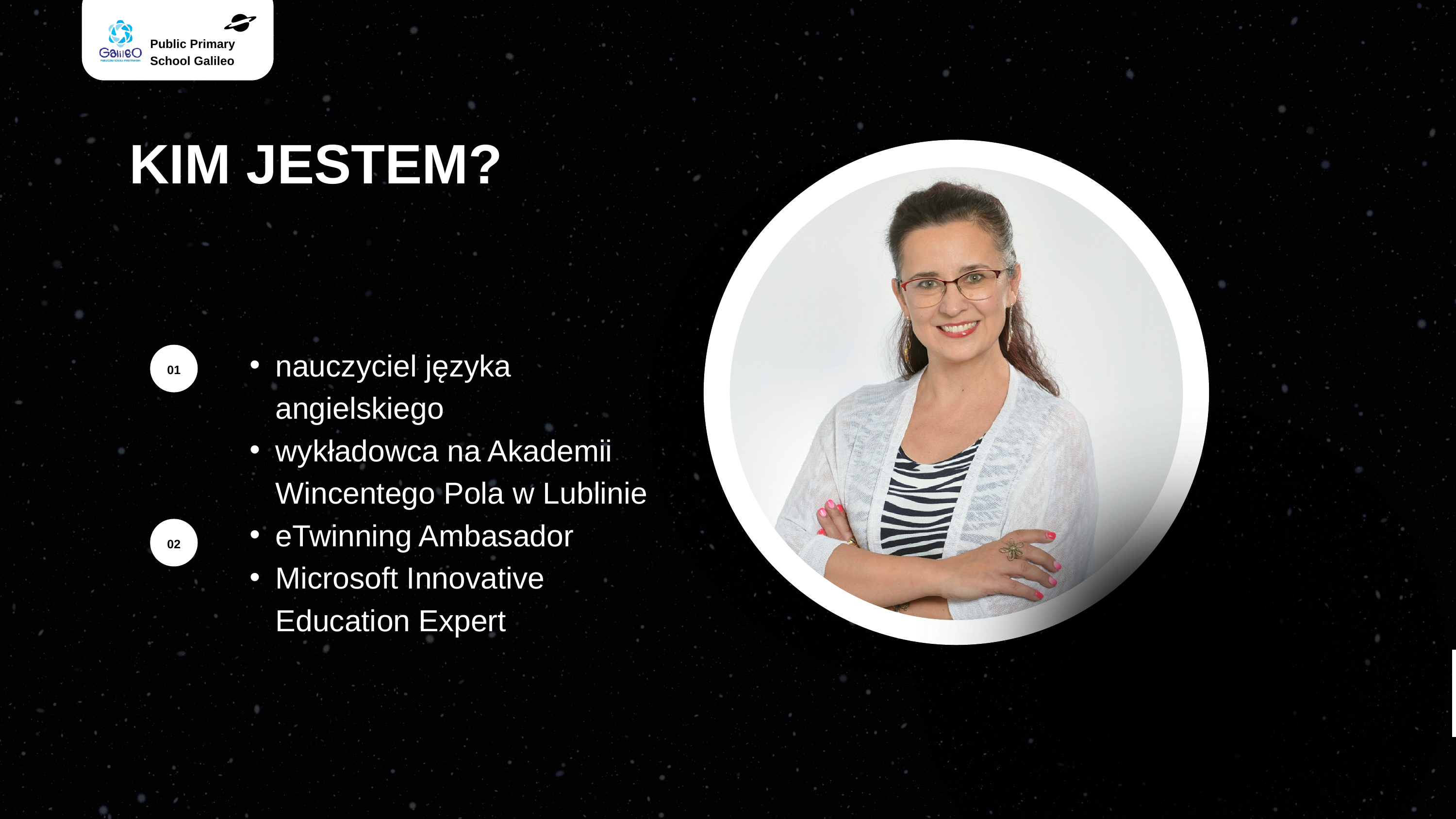

Public Primary School Galileo
KIM JESTEM?

nauczyciel języka angielskiego
wykładowca na Akademii Wincentego Pola w Lublinie
eTwinning Ambasador
Microsoft Innovative Education Expert

01

02